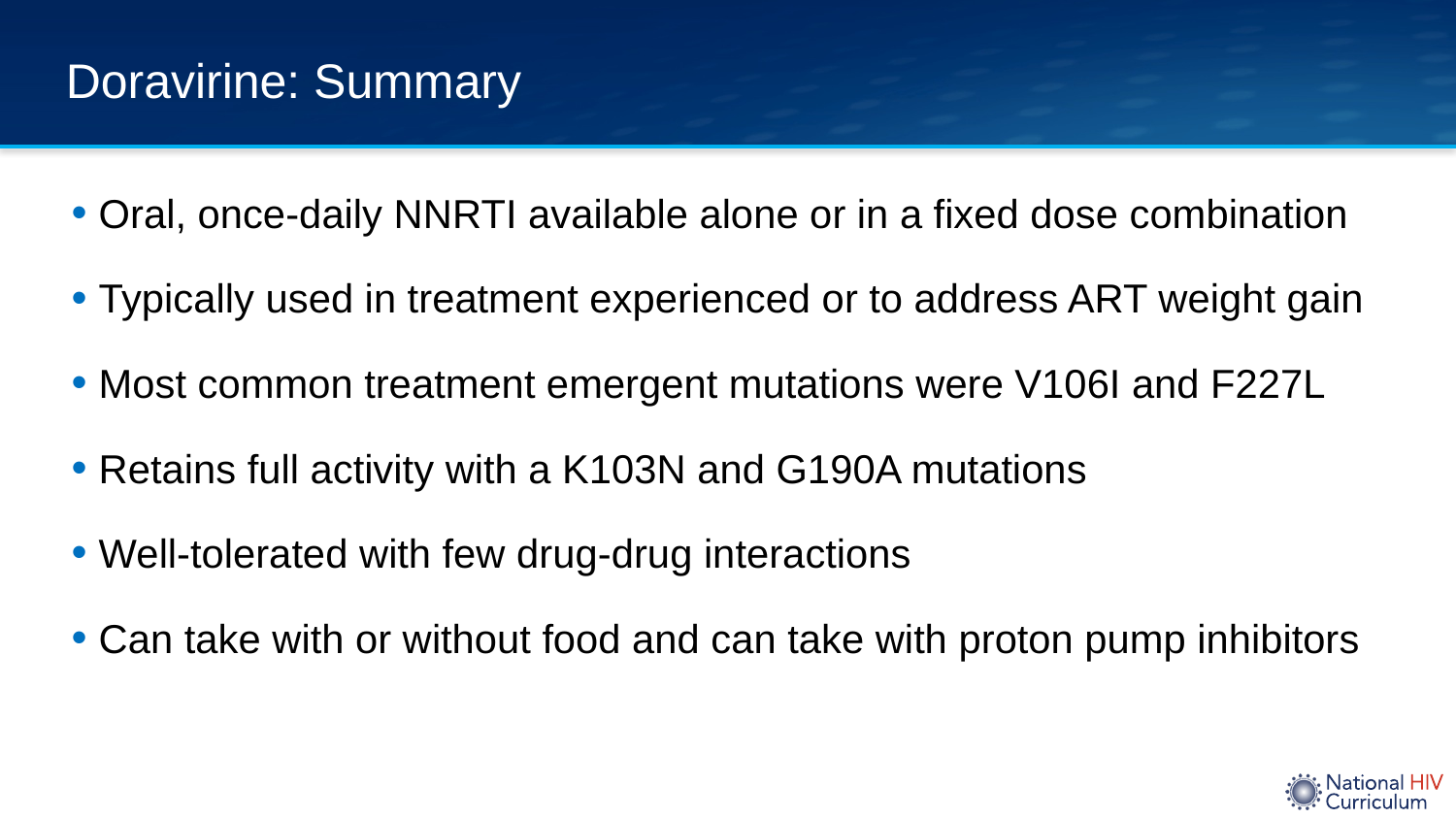

# Doravirine: Summary
Oral, once-daily NNRTI available alone or in a fixed dose combination
Typically used in treatment experienced or to address ART weight gain
Most common treatment emergent mutations were V106I and F227L
Retains full activity with a K103N and G190A mutations
Well-tolerated with few drug-drug interactions
Can take with or without food and can take with proton pump inhibitors